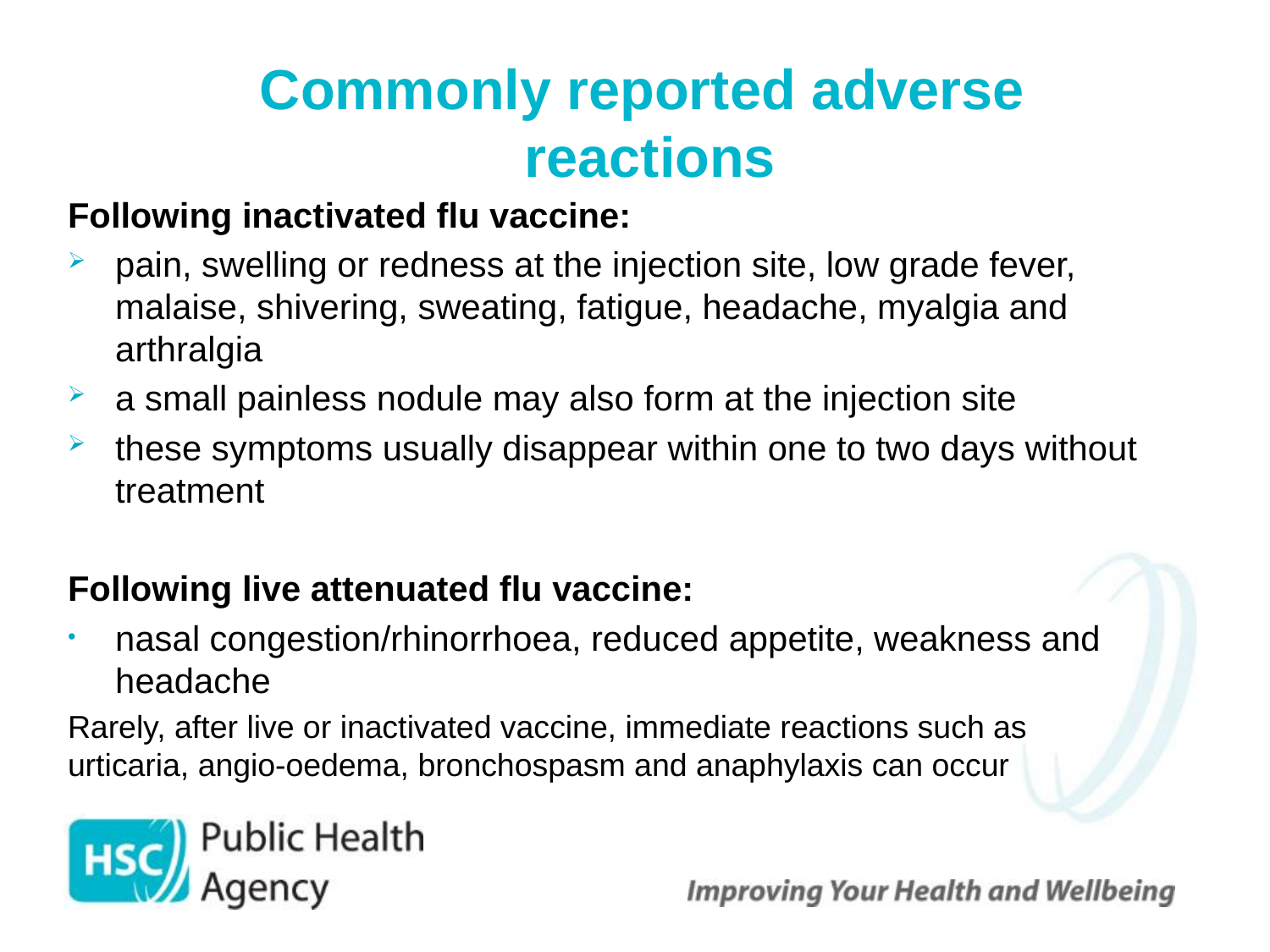

# Commonly reported adverse reactions
Following inactivated flu vaccine:
pain, swelling or redness at the injection site, low grade fever, malaise, shivering, sweating, fatigue, headache, myalgia and arthralgia
a small painless nodule may also form at the injection site
these symptoms usually disappear within one to two days without treatment

Following live attenuated flu vaccine:
nasal congestion/rhinorrhoea, reduced appetite, weakness and headache
Rarely, after live or inactivated vaccine, immediate reactions such as urticaria, angio-oedema, bronchospasm and anaphylaxis can occur

  51